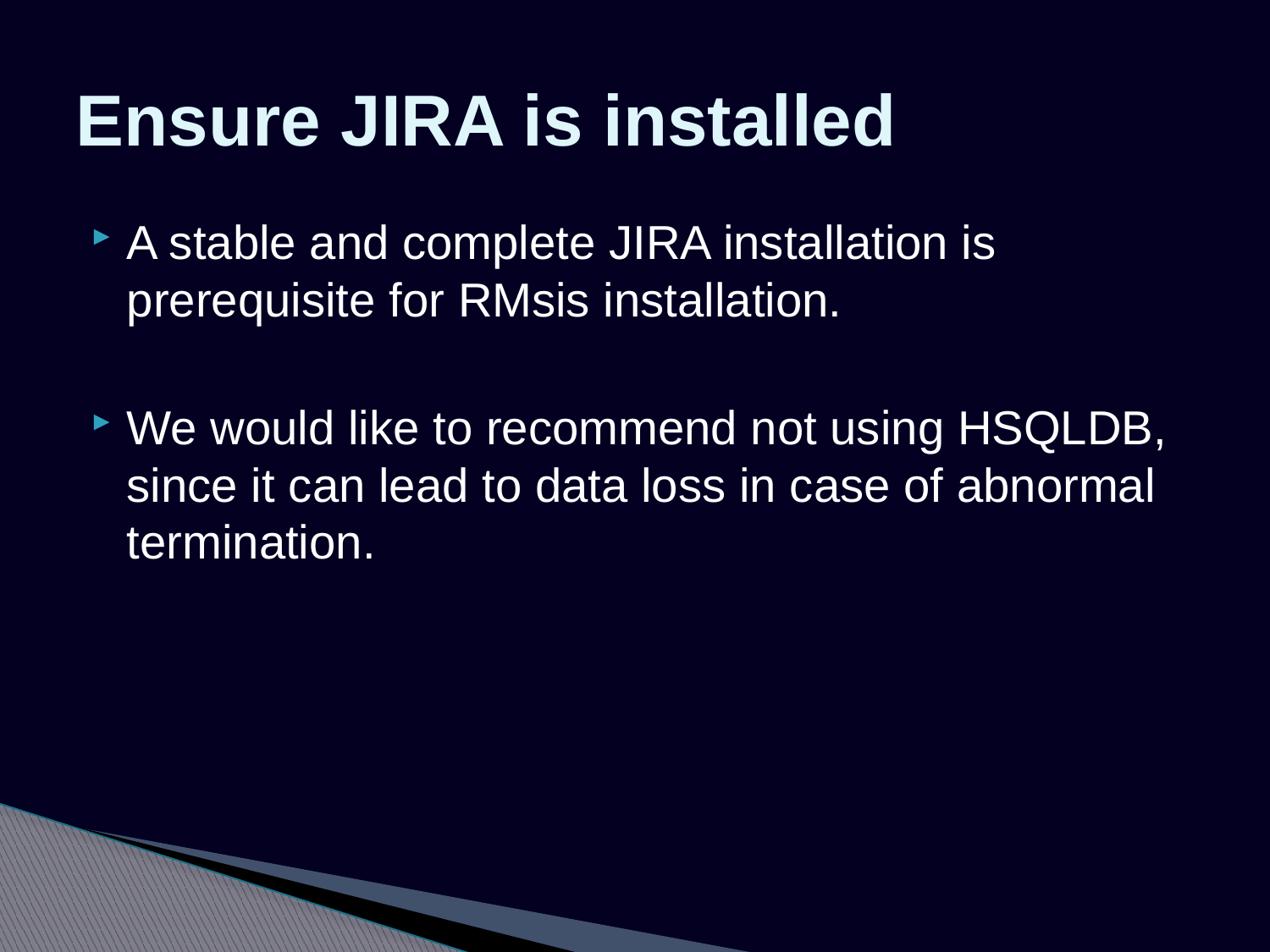

# Ensure JIRA is installed
A stable and complete JIRA installation is prerequisite for RMsis installation.

We would like to recommend not using HSQLDB, since it can lead to data loss in case of abnormal termination.